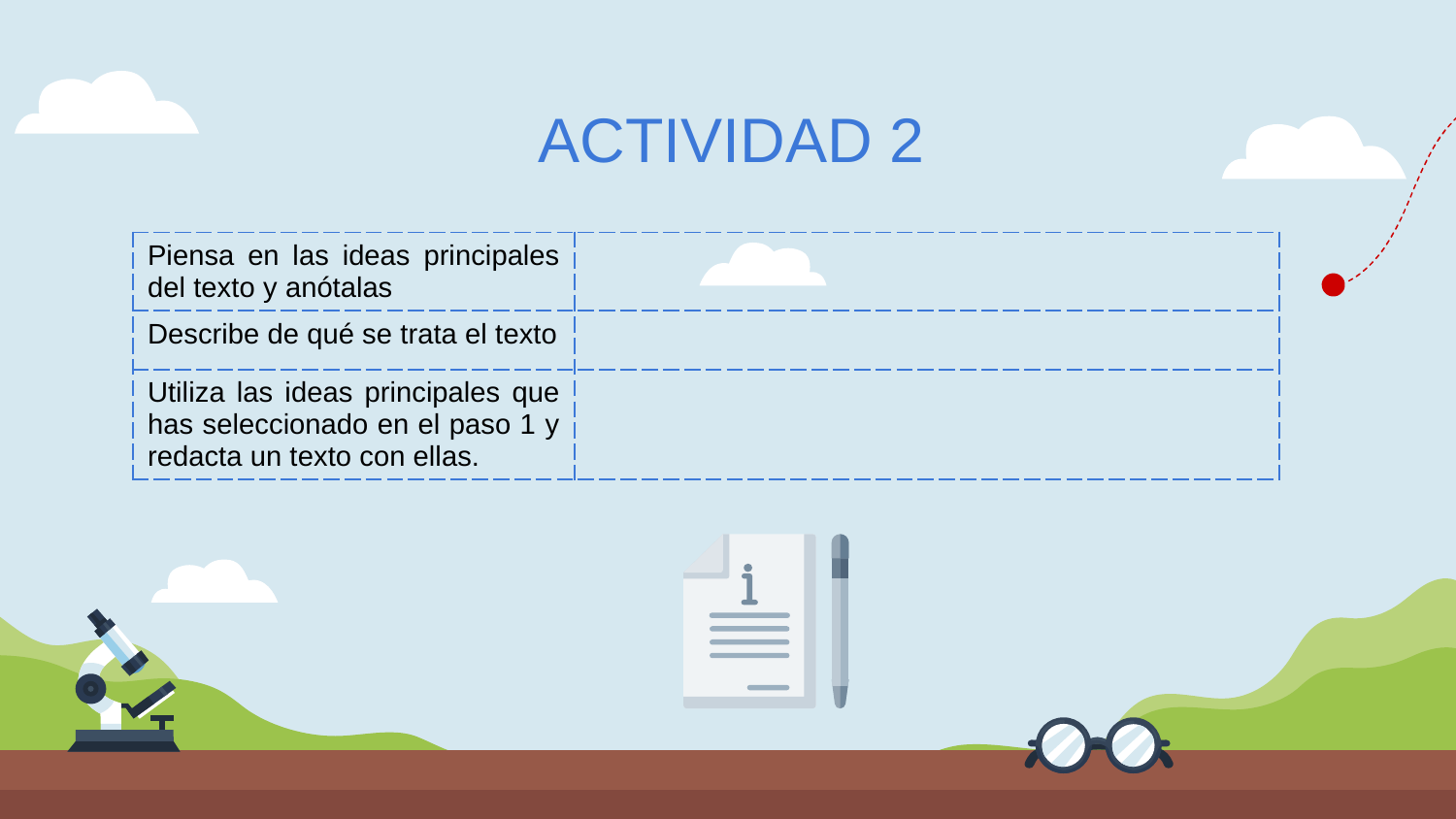

# ACTIVIDAD 2

| Piensa en las ideas principales del texto y anótalas |  |
| --- | --- |
| Describe de qué se trata el texto |  |
| Utiliza las ideas principales que has seleccionado en el paso 1 y redacta un texto con ellas. |  |